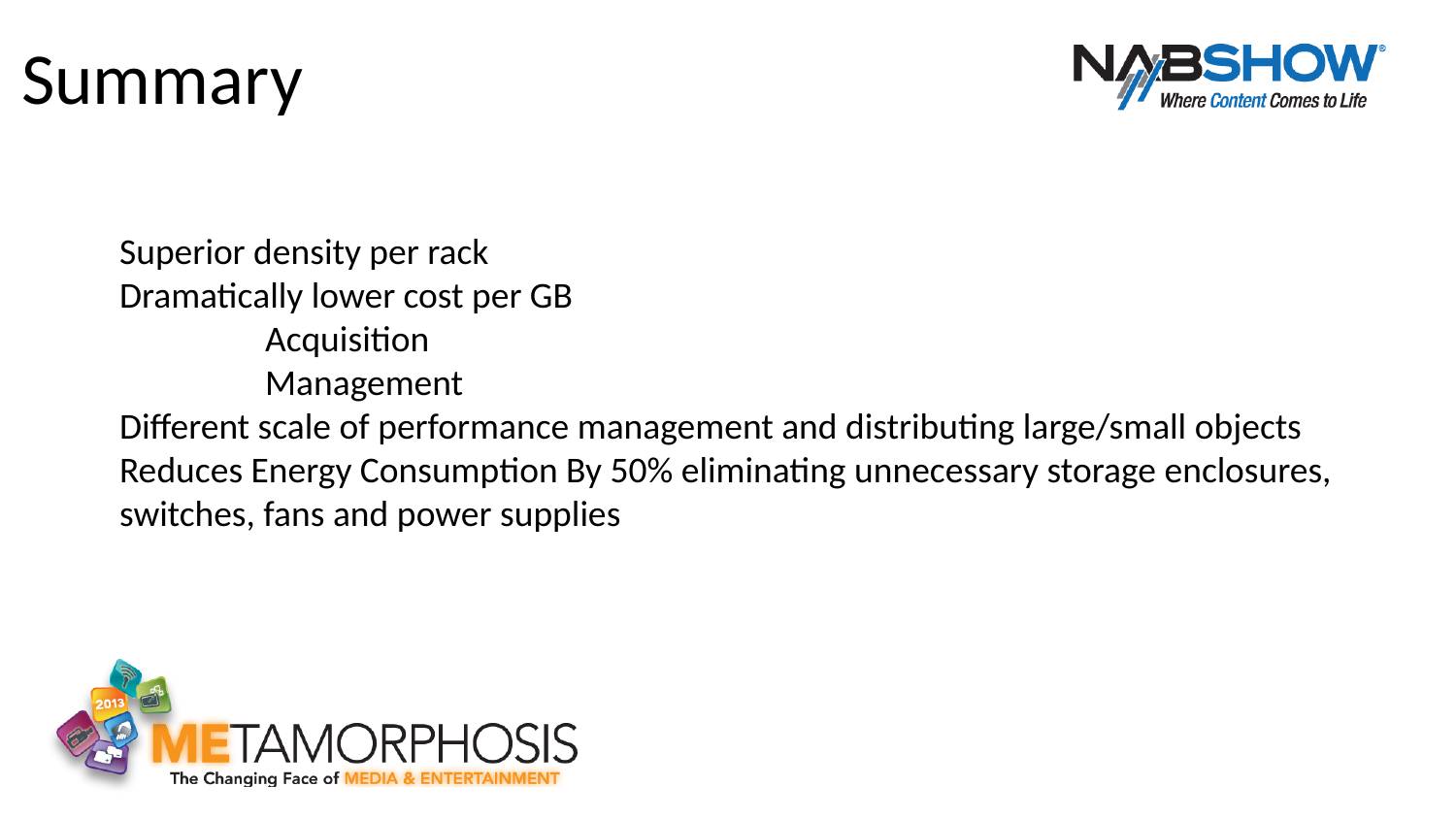

# Summary
Superior density per rack
Dramatically lower cost per GB
	Acquisition
	Management
Different scale of performance management and distributing large/small objects
Reduces Energy Consumption By 50% eliminating unnecessary storage enclosures, switches, fans and power supplies